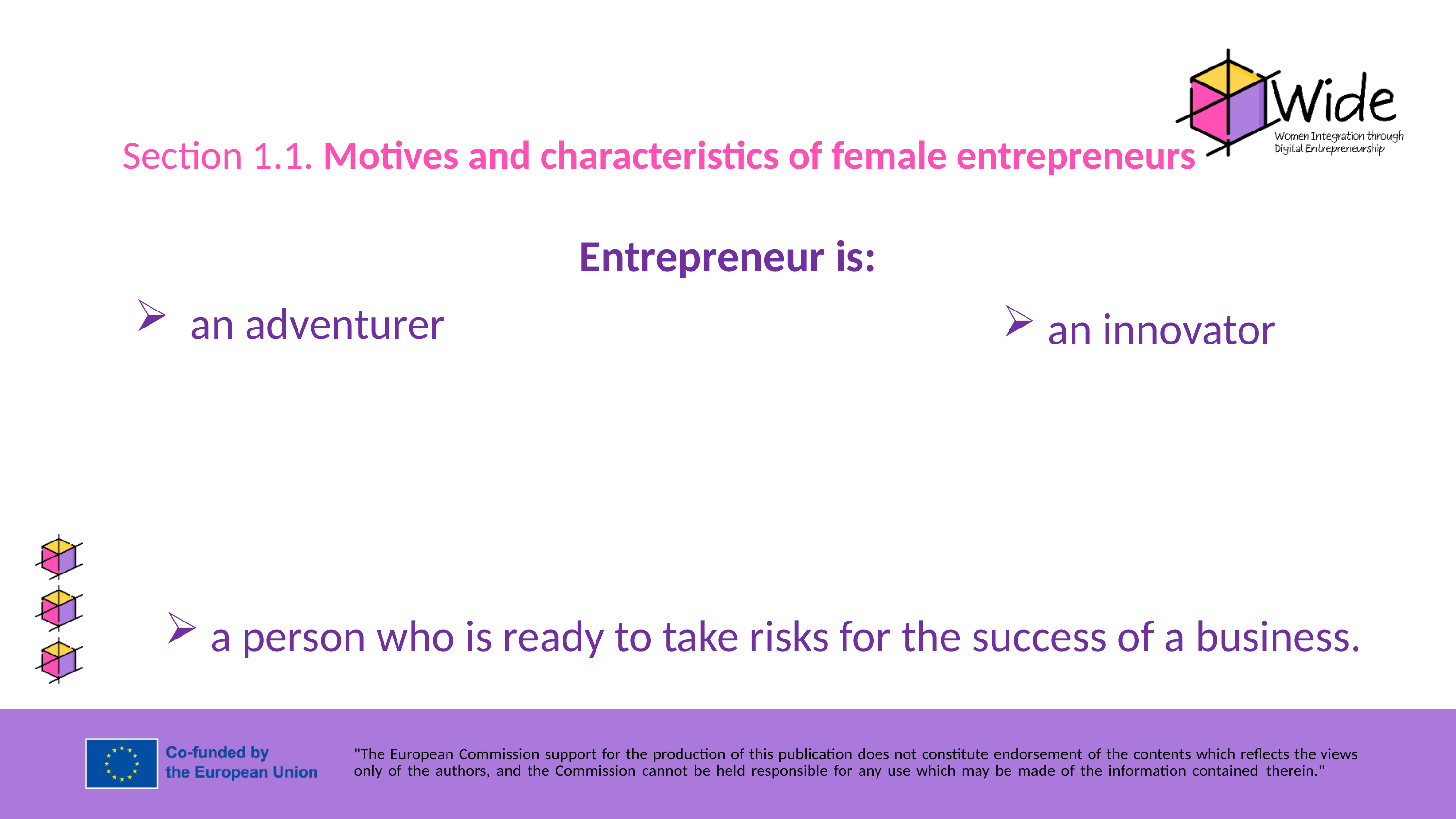

Section 1.1. Motives and characteristics of female entrepreneurs
Entrepreneur is:
 an adventurer
an innovator
a person who is ready to take risks for the success of a business.